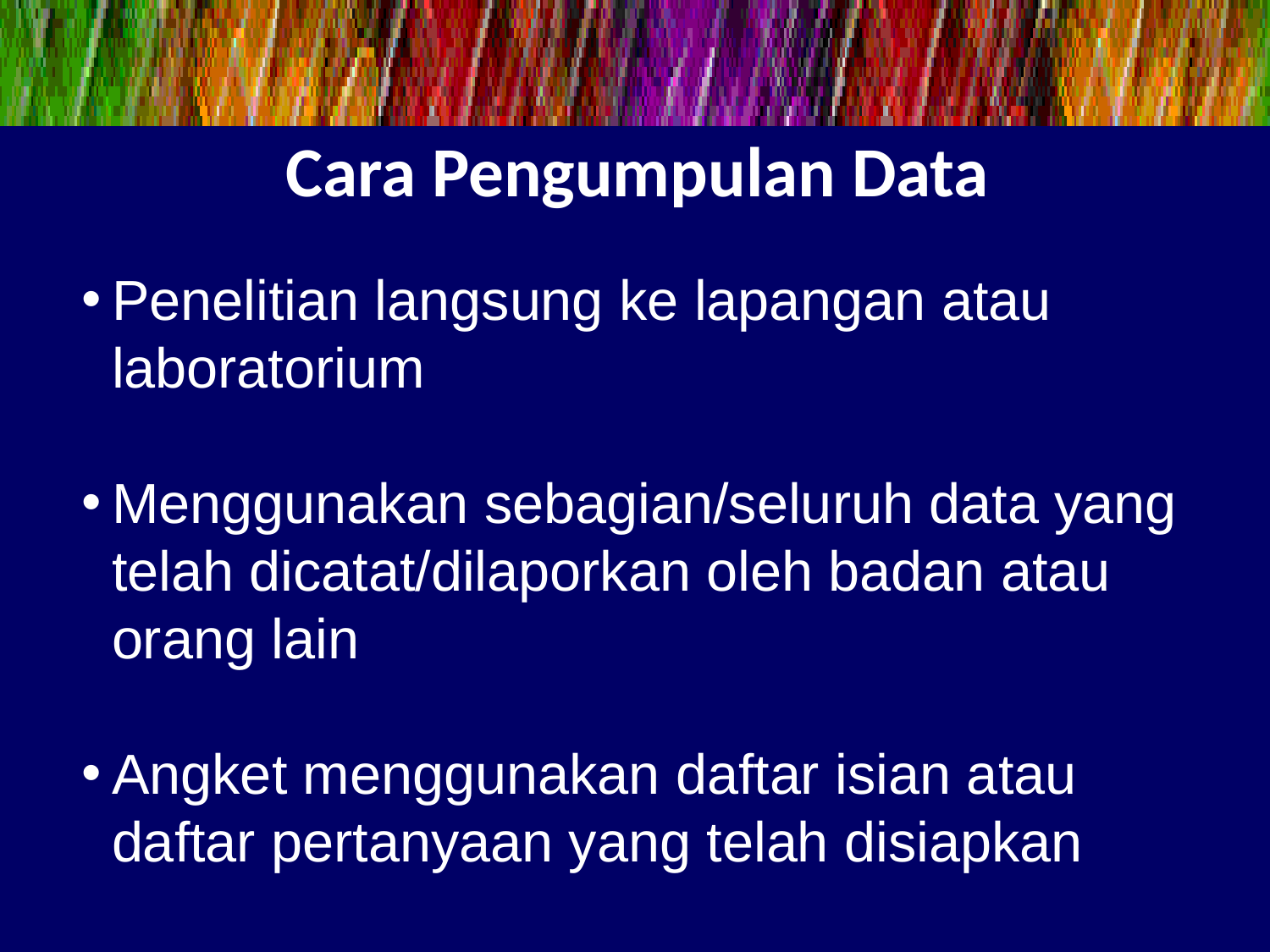

# Cara Pengumpulan Data
Penelitian langsung ke lapangan atau laboratorium

Menggunakan sebagian/seluruh data yang telah dicatat/dilaporkan oleh badan atau orang lain

Angket menggunakan daftar isian atau daftar pertanyaan yang telah disiapkan